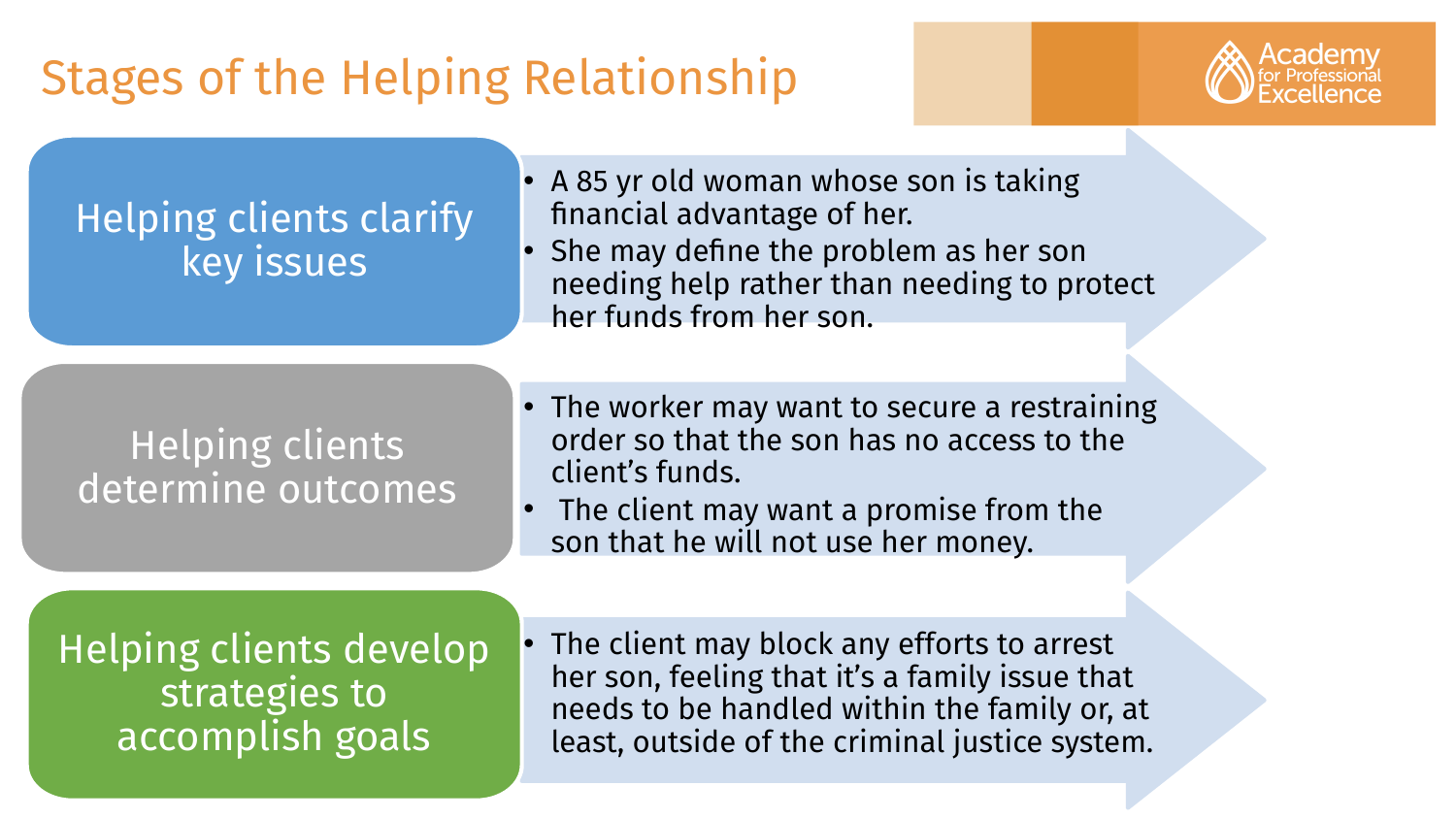

# Stages of the Helping Relationship
A 85 yr old woman whose son is taking financial advantage of her.
She may define the problem as her son needing help rather than needing to protect her funds from her son.
Helping clients clarify key issues
The worker may want to secure a restraining order so that the son has no access to the client’s funds.
 The client may want a promise from the son that he will not use her money.
Helping clients determine outcomes
Helping clients develop strategies to accomplish goals
The client may block any efforts to arrest her son, feeling that it’s a family issue that needs to be handled within the family or, at least, outside of the criminal justice system.